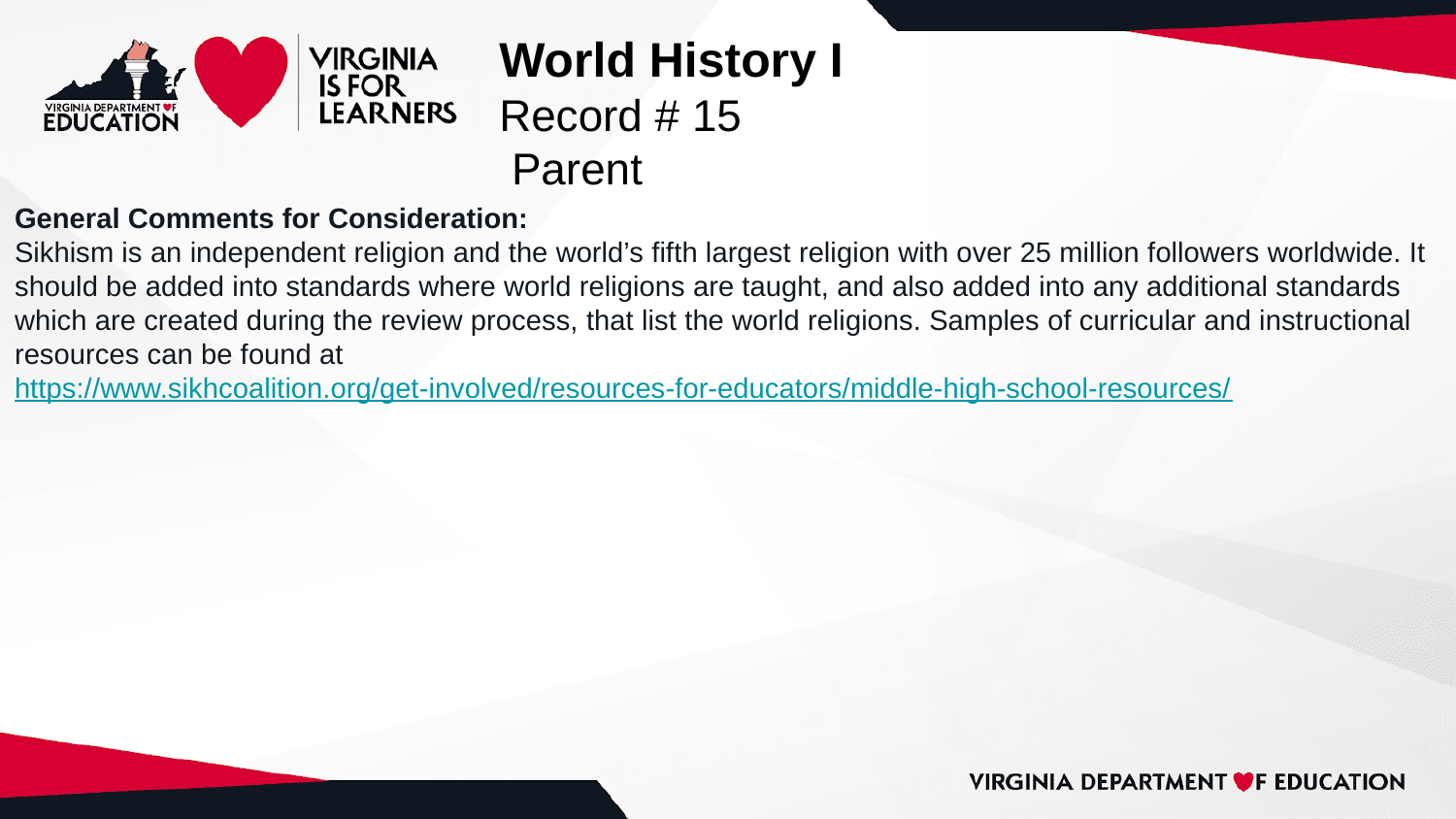

# World History I
Record # 15
 Parent
General Comments for Consideration:
Sikhism is an independent religion and the world’s fifth largest religion with over 25 million followers worldwide. It should be added into standards where world religions are taught, and also added into any additional standards which are created during the review process, that list the world religions. Samples of curricular and instructional resources can be found at https://www.sikhcoalition.org/get-involved/resources-for-educators/middle-high-school-resources/